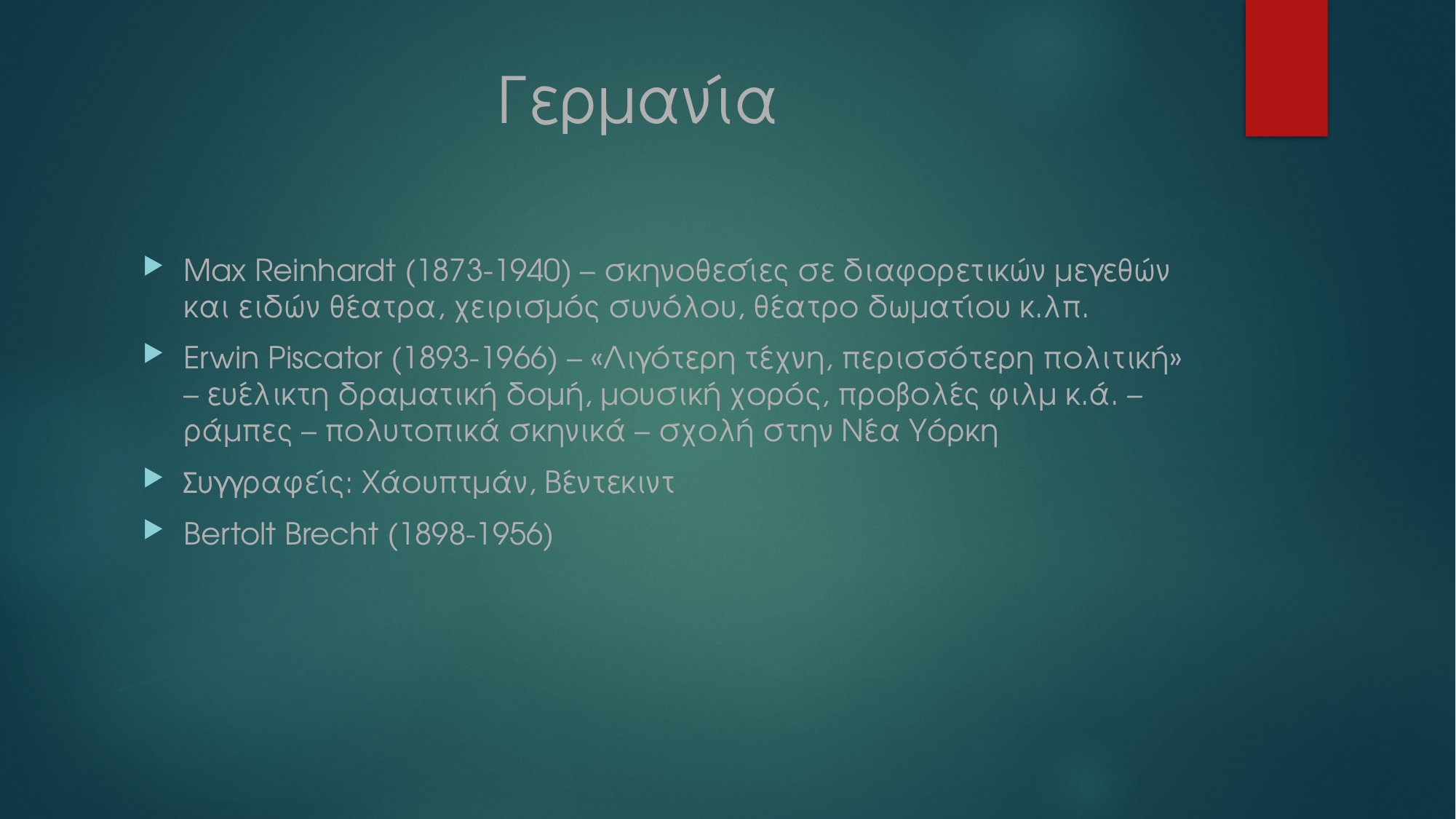

# Γερμανία
Max Reinhardt (1873-1940) – σκηνοθεσίες σε διαφορετικών μεγεθών και ειδών θέατρα, χειρισμός συνόλου, θέατρο δωματίου κ.λπ.
Erwin Piscator (1893-1966) – «Λιγότερη τέχνη, περισσότερη πολιτική» – ευέλικτη δραματική δομή, μουσική χορός, προβολές φιλμ κ.ά. – ράμπες – πολυτοπικά σκηνικά – σχολή στην Νέα Υόρκη
Συγγραφείς: Χάουπτμάν, Βέντεκιντ
Bertolt Brecht (1898-1956)